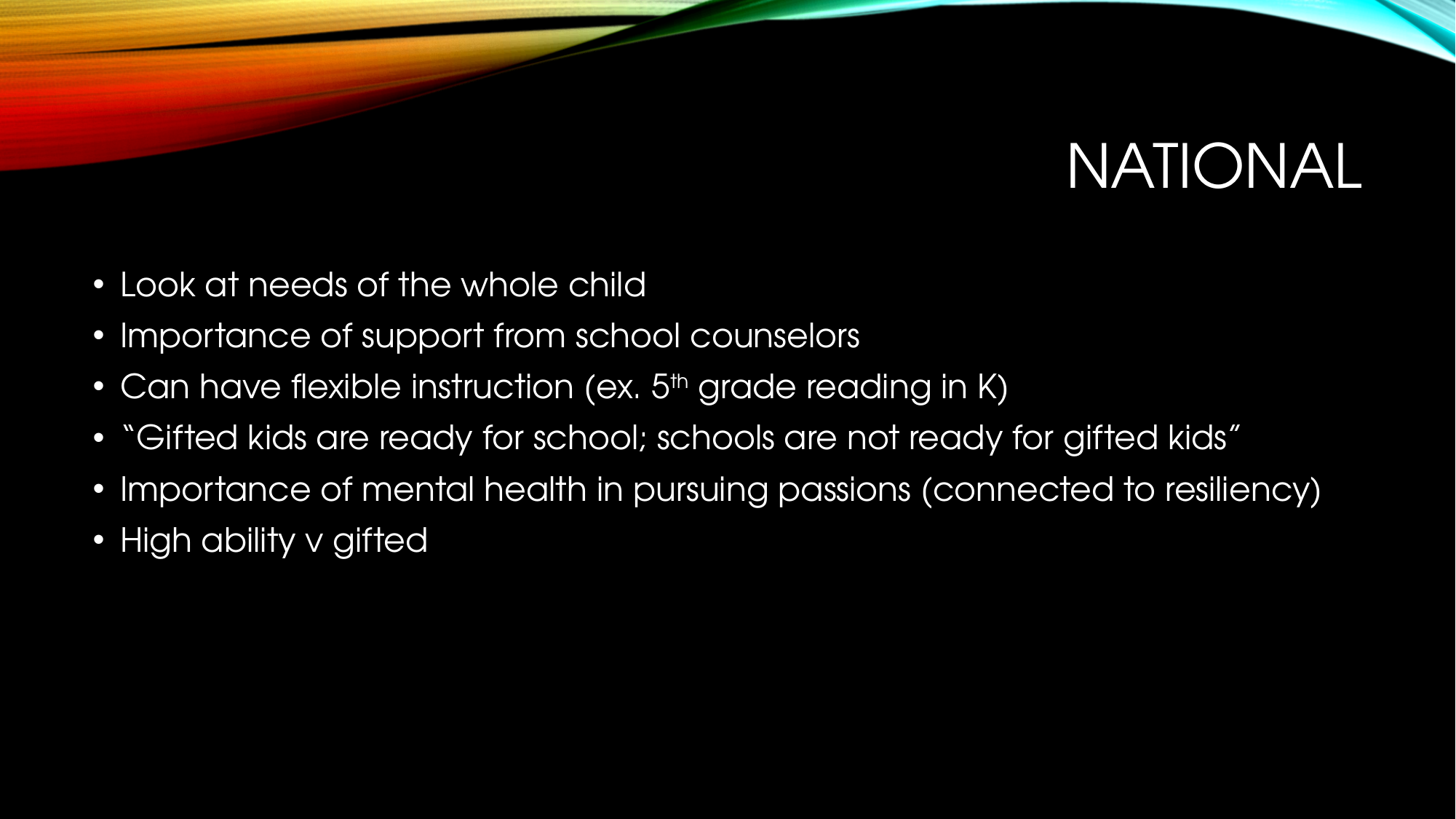

# national
Look at needs of the whole child
Importance of support from school counselors
Can have flexible instruction (ex. 5th grade reading in K)
“Gifted kids are ready for school; schools are not ready for gifted kids”
Importance of mental health in pursuing passions (connected to resiliency)
High ability v gifted